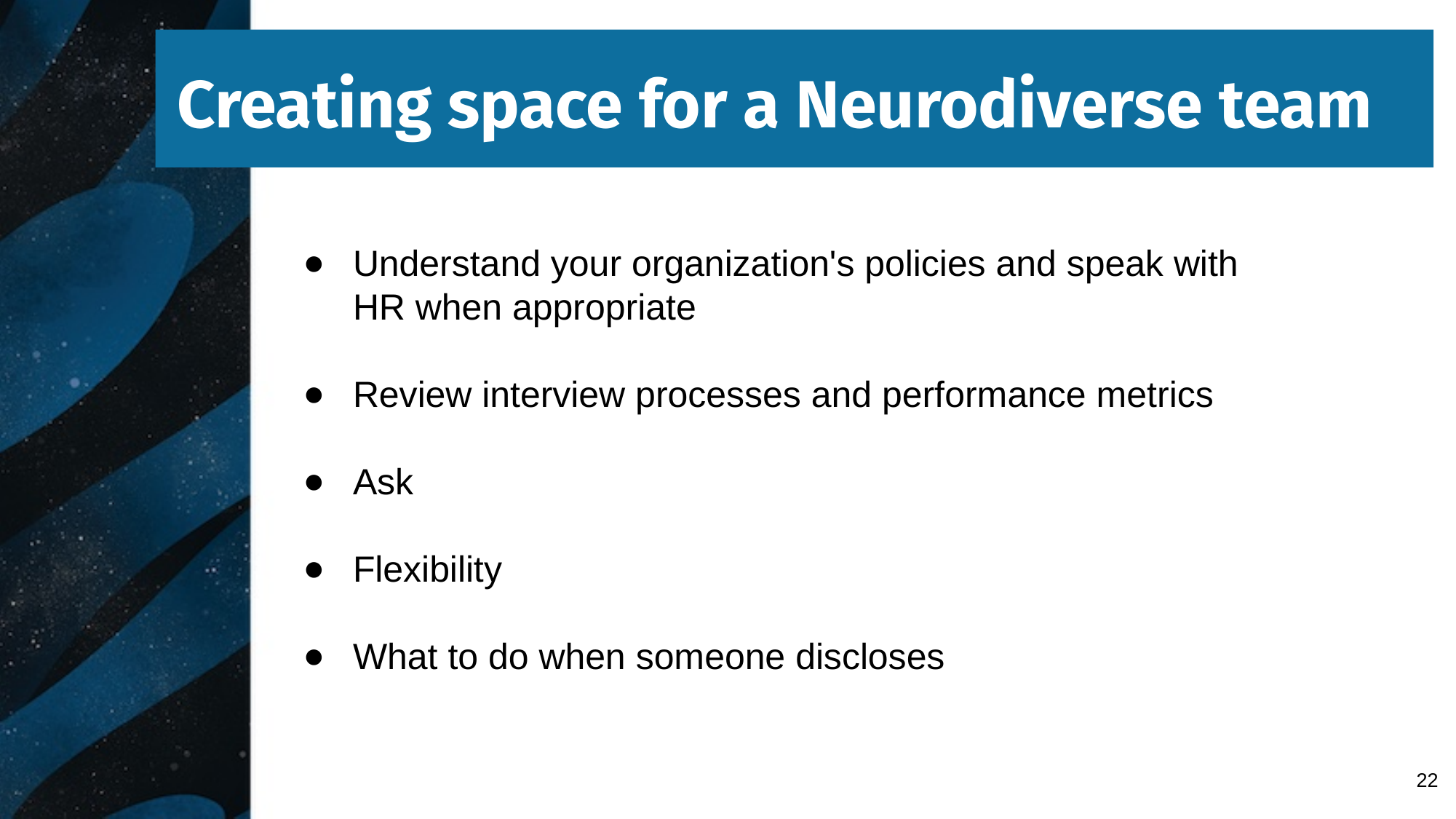

# Creating space for a Neurodiverse team
Understand your organization's policies and speak with HR when appropriate

Review interview processes and performance metrics

Ask

Flexibility

What to do when someone discloses

22